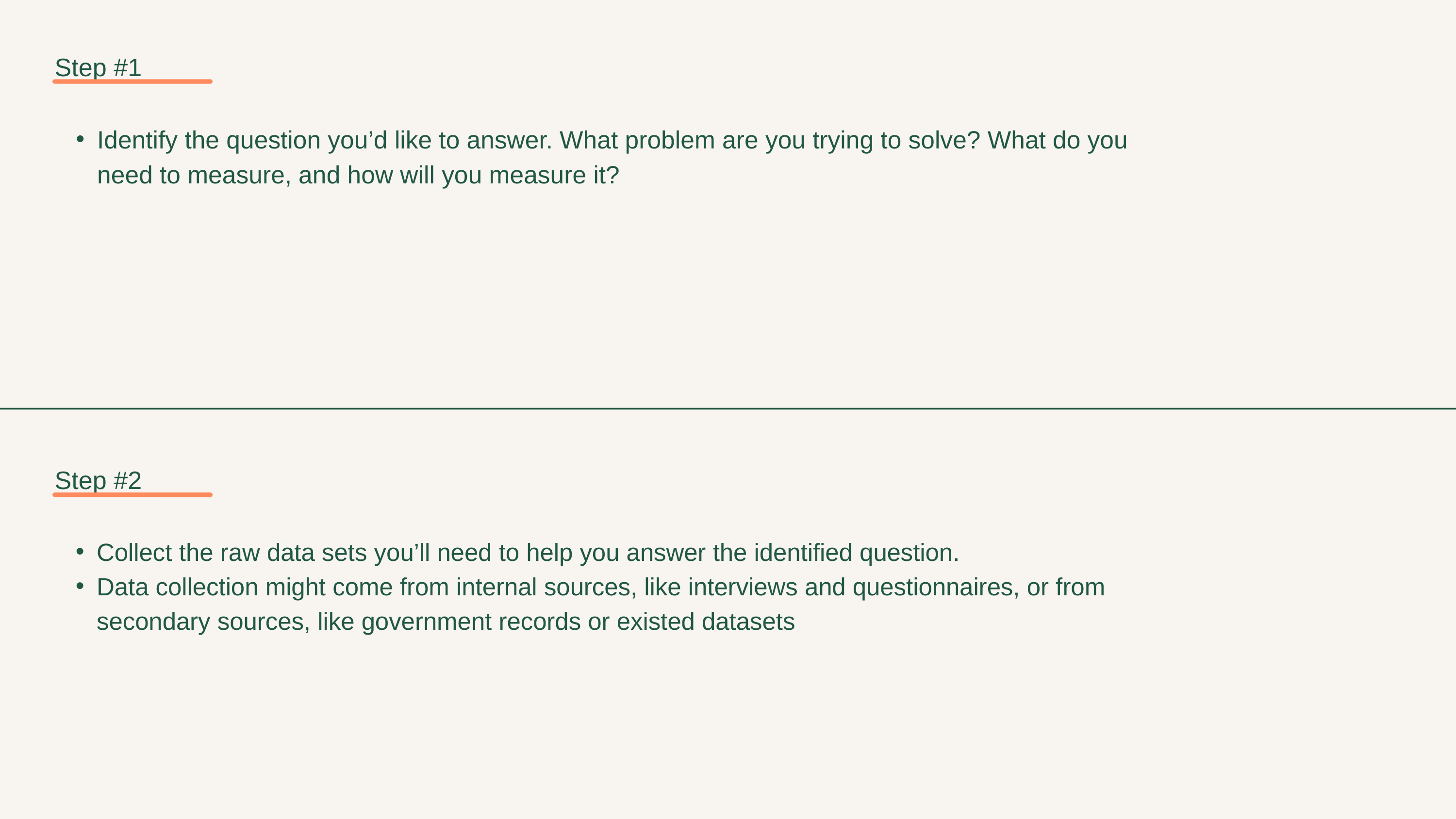

Step #1

Identify the question you’d like to answer. What problem are you trying to solve? What do you need to measure, and how will you measure it?

Step #2

Collect the raw data sets you’ll need to help you answer the identified question.
Data collection might come from internal sources, like interviews and questionnaires, or from secondary sources, like government records or existed datasets